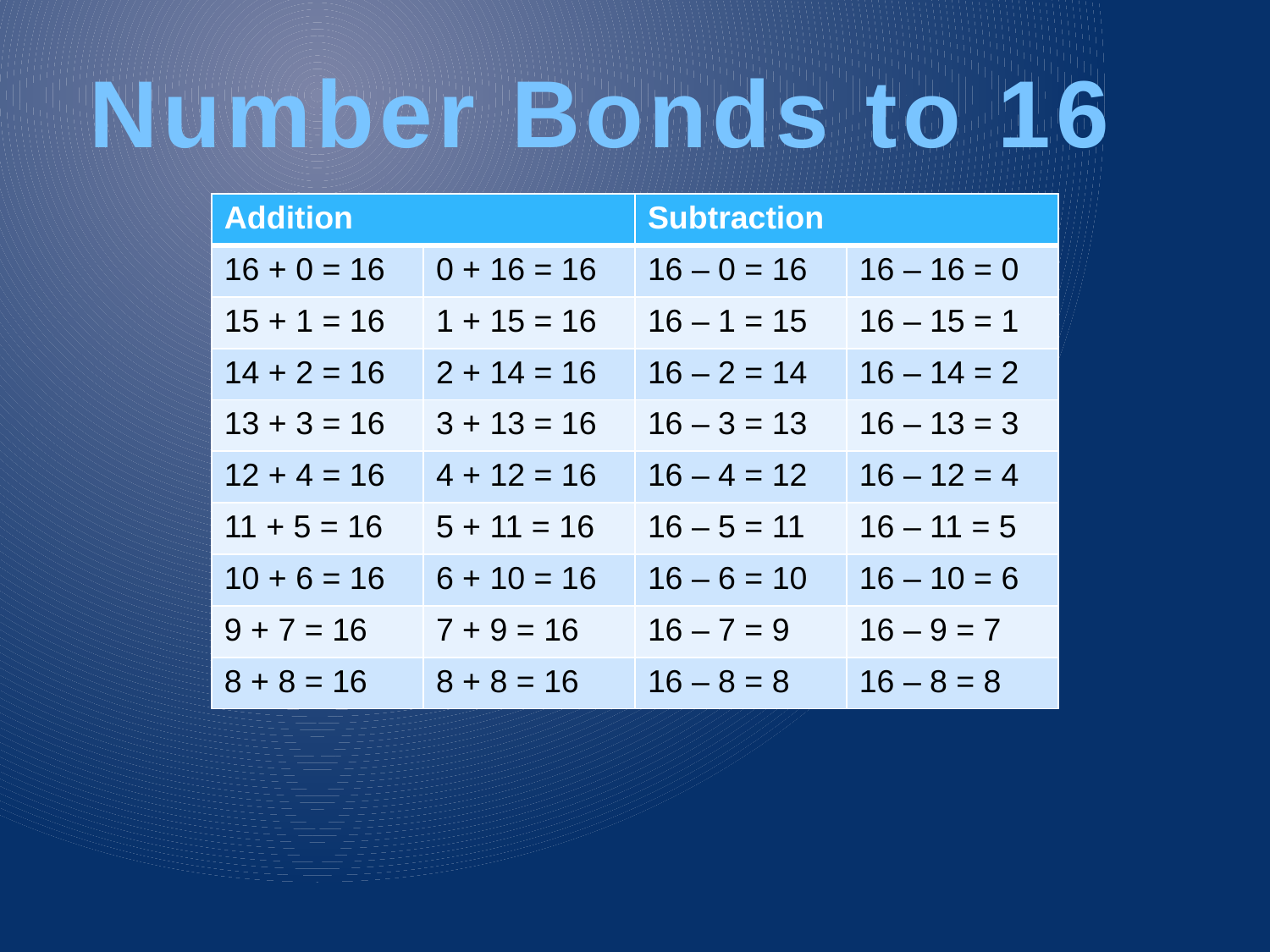

Number Bonds to 16
| Addition |  | Subtraction |  |
| --- | --- | --- | --- |
| 16 + 0 = 16 | 0 + 16 = 16 | 16 – 0 = 16 | 16 – 16 = 0 |
| 15 + 1 = 16 | 1 + 15 = 16 | 16 – 1 = 15 | 16 – 15 = 1 |
| 14 + 2 = 16 | 2 + 14 = 16 | 16 – 2 = 14 | 16 – 14 = 2 |
| 13 + 3 = 16 | 3 + 13 = 16 | 16 – 3 = 13 | 16 – 13 = 3 |
| 12 + 4 = 16 | 4 + 12 = 16 | 16 – 4 = 12 | 16 – 12 = 4 |
| 11 + 5 = 16 | 5 + 11 = 16 | 16 – 5 = 11 | 16 – 11 = 5 |
| 10 + 6 = 16 | 6 + 10 = 16 | 16 – 6 = 10 | 16 – 10 = 6 |
| 9 + 7 = 16 | 7 + 9 = 16 | 16 – 7 = 9 | 16 – 9 = 7 |
| 8 + 8 = 16 | 8 + 8 = 16 | 16 – 8 = 8 | 16 – 8 = 8 |